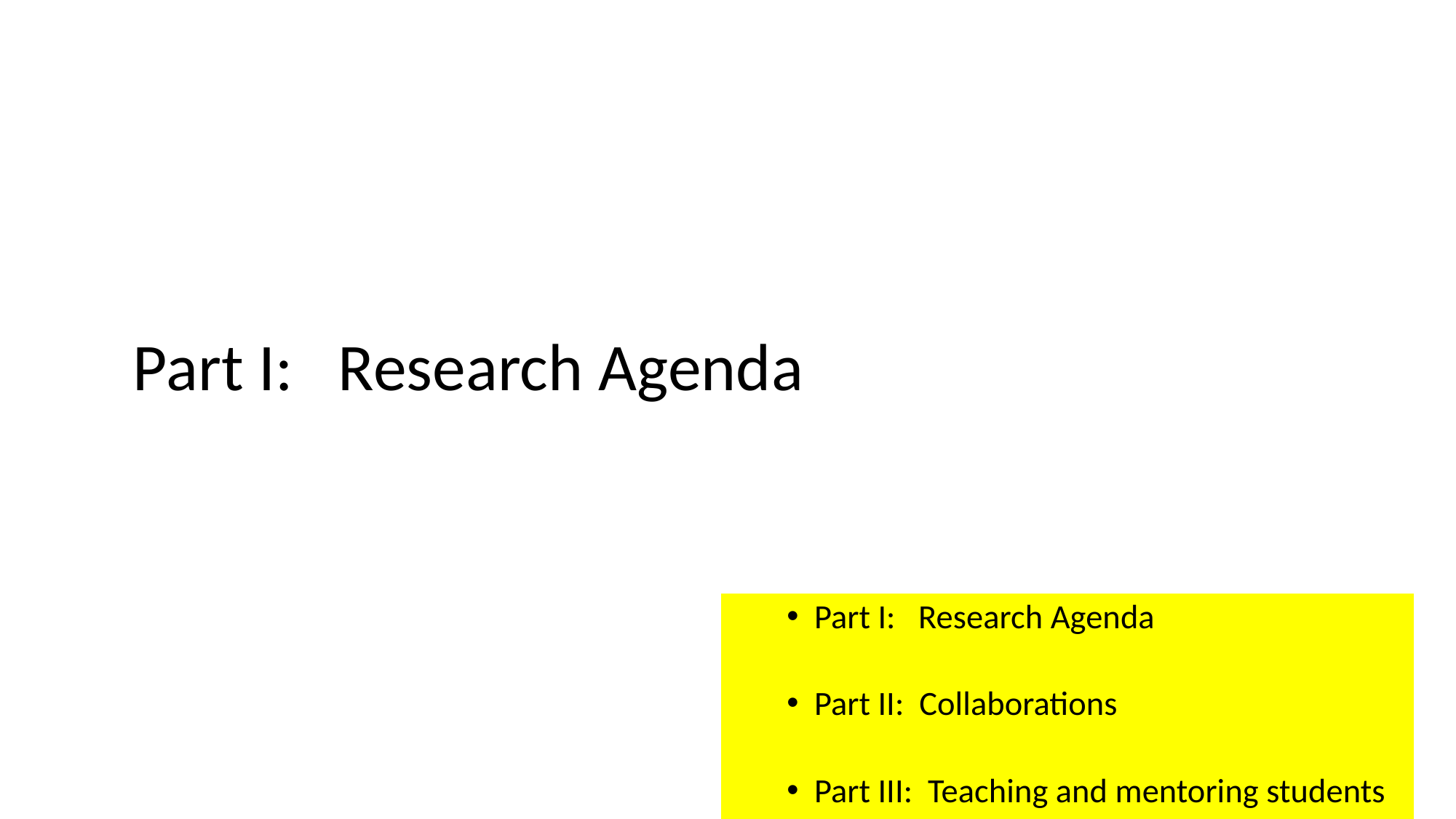

# Part I:   Research Agenda
Part I:   Research Agenda

Part II:  Collaborations

Part III:  Teaching and mentoring students